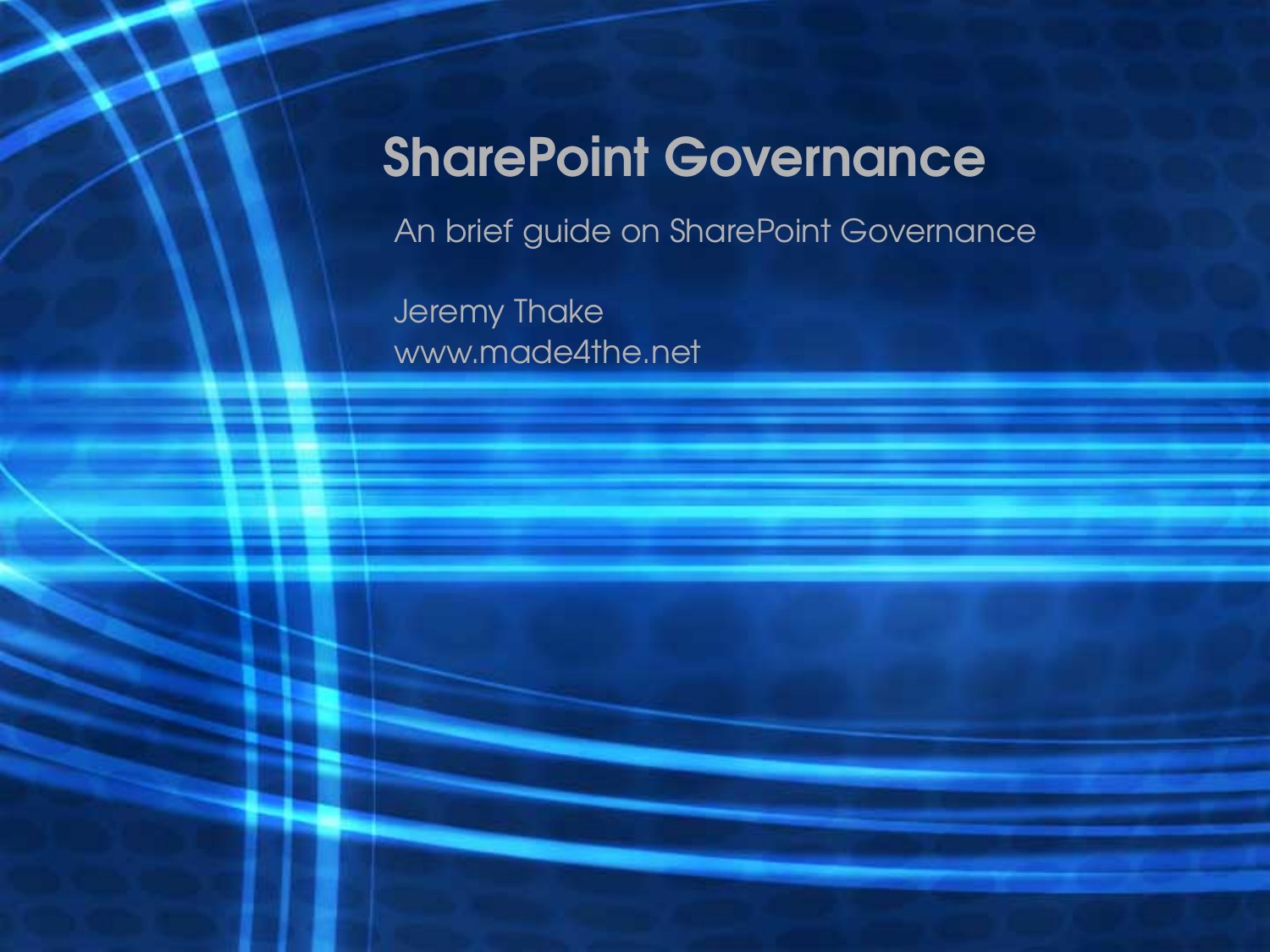

# SharePoint Governance
An brief guide on SharePoint Governance

Jeremy Thake
www.made4the.net